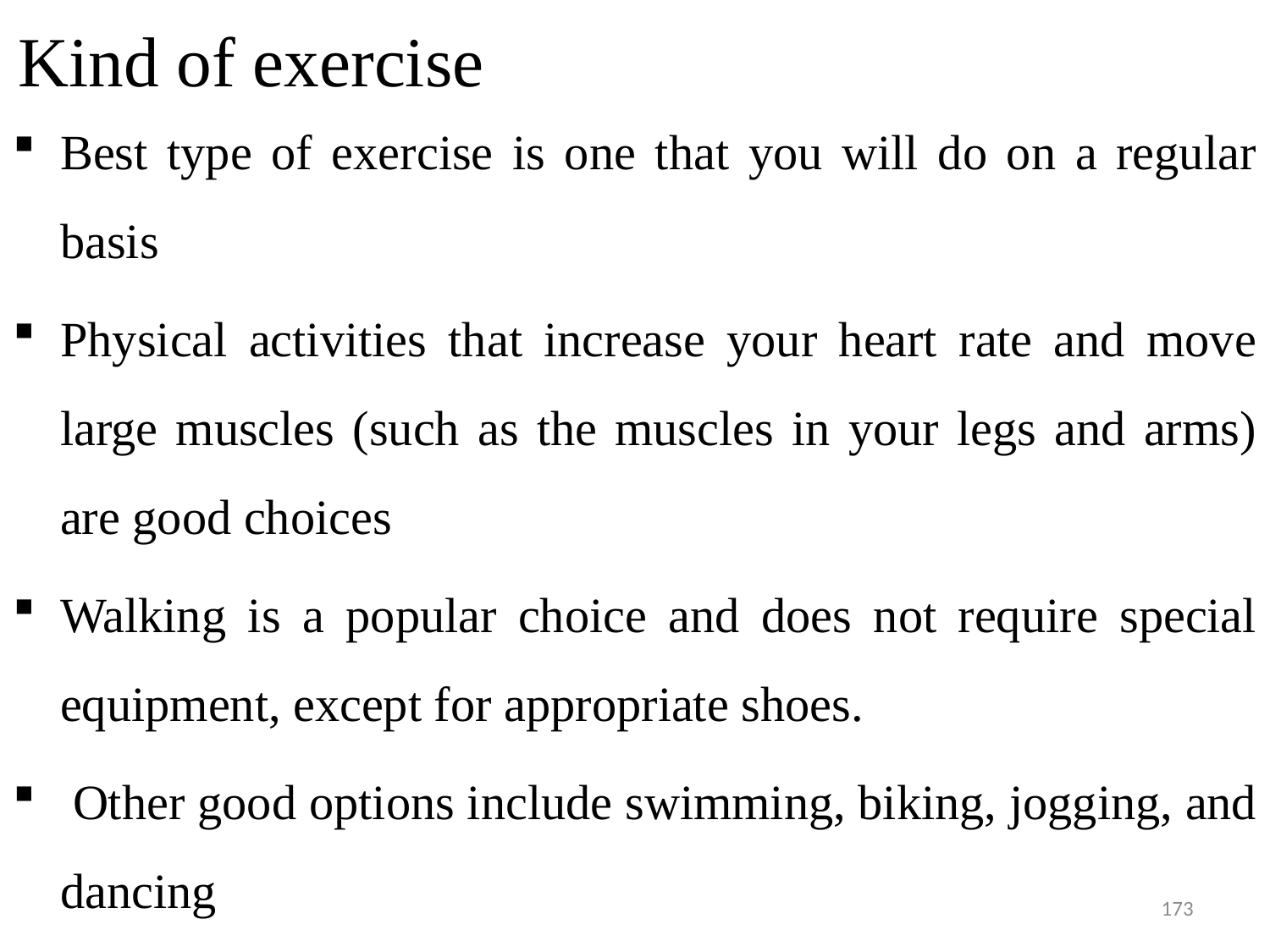

# Kind of exercise
Best type of exercise is one that you will do on a regular basis
Physical activities that increase your heart rate and move large muscles (such as the muscles in your legs and arms) are good choices
Walking is a popular choice and does not require special equipment, except for appropriate shoes.
 Other good options include swimming, biking, jogging, and dancing
173